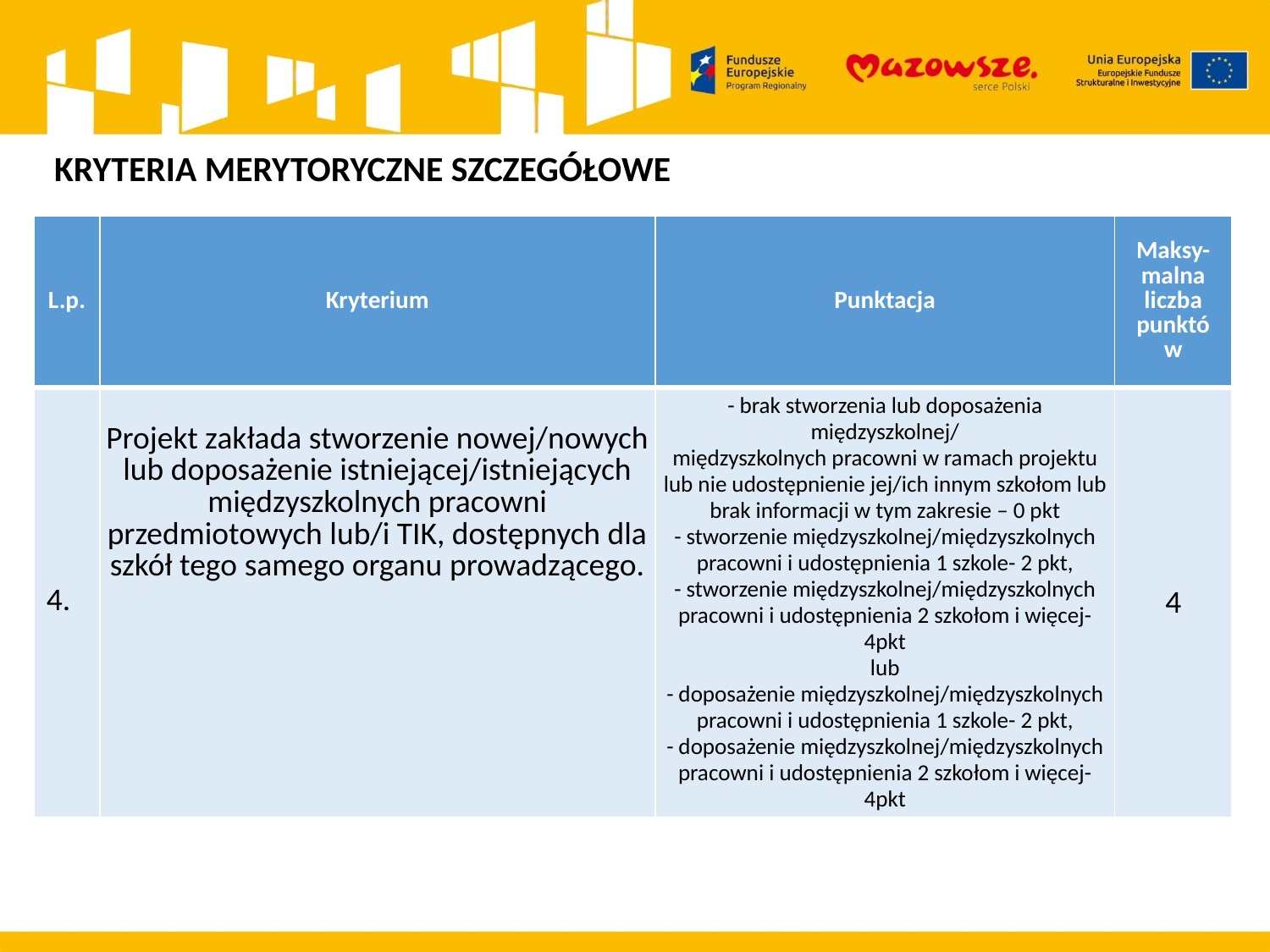

KRYTERIA MERYTORYCZNE SZCZEGÓŁOWE
| L.p. | Kryterium | Punktacja | Maksy-malna liczba punktów |
| --- | --- | --- | --- |
| 4. | Projekt zakłada stworzenie nowej/nowych lub doposażenie istniejącej/istniejących międzyszkolnych pracowni przedmiotowych lub/i TIK, dostępnych dla szkół tego samego organu prowadzącego. | - brak stworzenia lub doposażenia międzyszkolnej/ międzyszkolnych pracowni w ramach projektu lub nie udostępnienie jej/ich innym szkołom lub brak informacji w tym zakresie – 0 pkt - stworzenie międzyszkolnej/międzyszkolnych pracowni i udostępnienia 1 szkole- 2 pkt, - stworzenie międzyszkolnej/międzyszkolnych pracowni i udostępnienia 2 szkołom i więcej- 4pkt lub - doposażenie międzyszkolnej/międzyszkolnych pracowni i udostępnienia 1 szkole- 2 pkt, - doposażenie międzyszkolnej/międzyszkolnych pracowni i udostępnienia 2 szkołom i więcej- 4pkt | 4 |